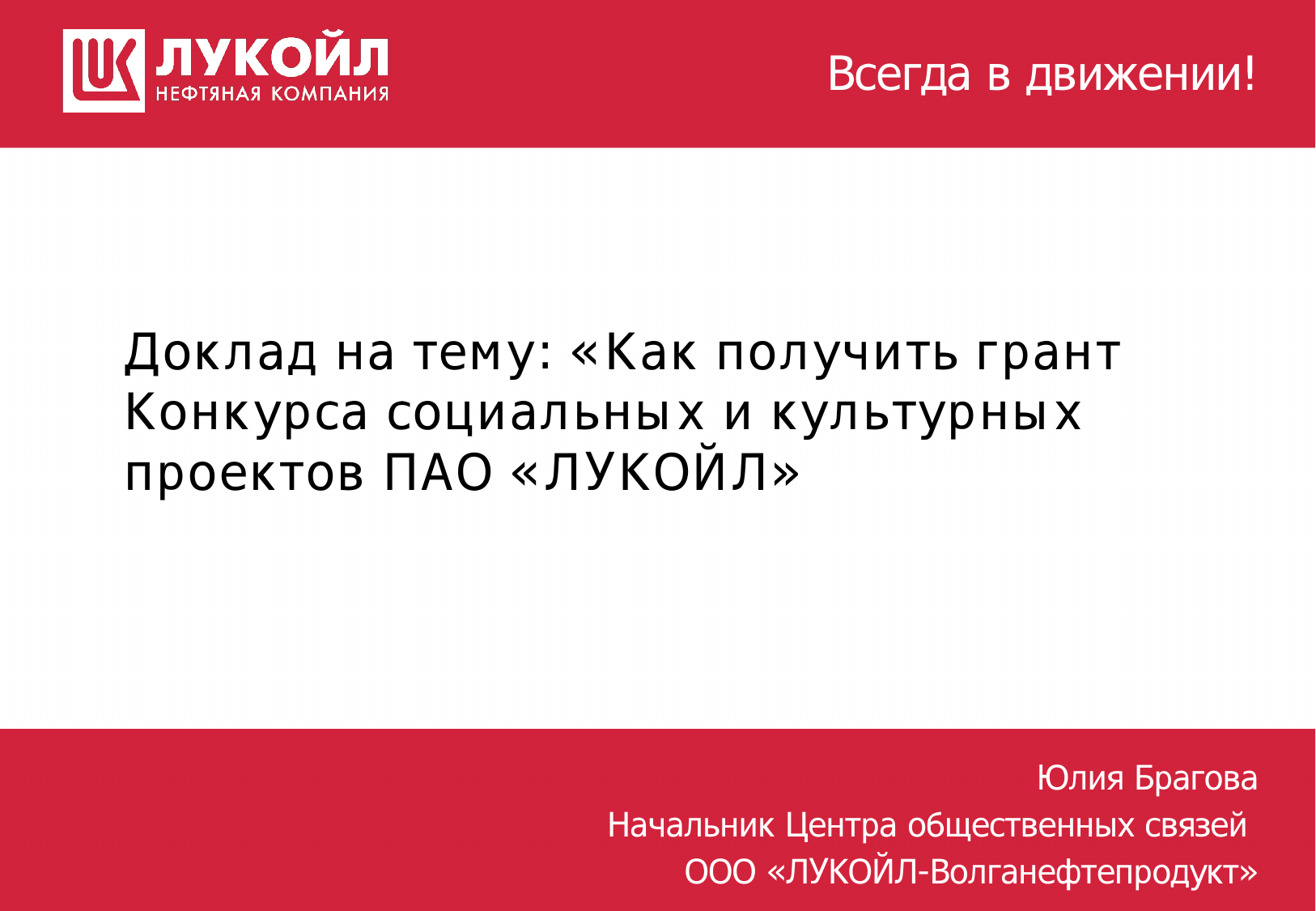

# Доклад на тему: «Как получить грант Конкурса социальных и культурных проектов ПАО «ЛУКОЙЛ»
Юлия Брагова
Начальник Центра общественных связей
ООО «ЛУКОЙЛ-Волганефтепродукт»